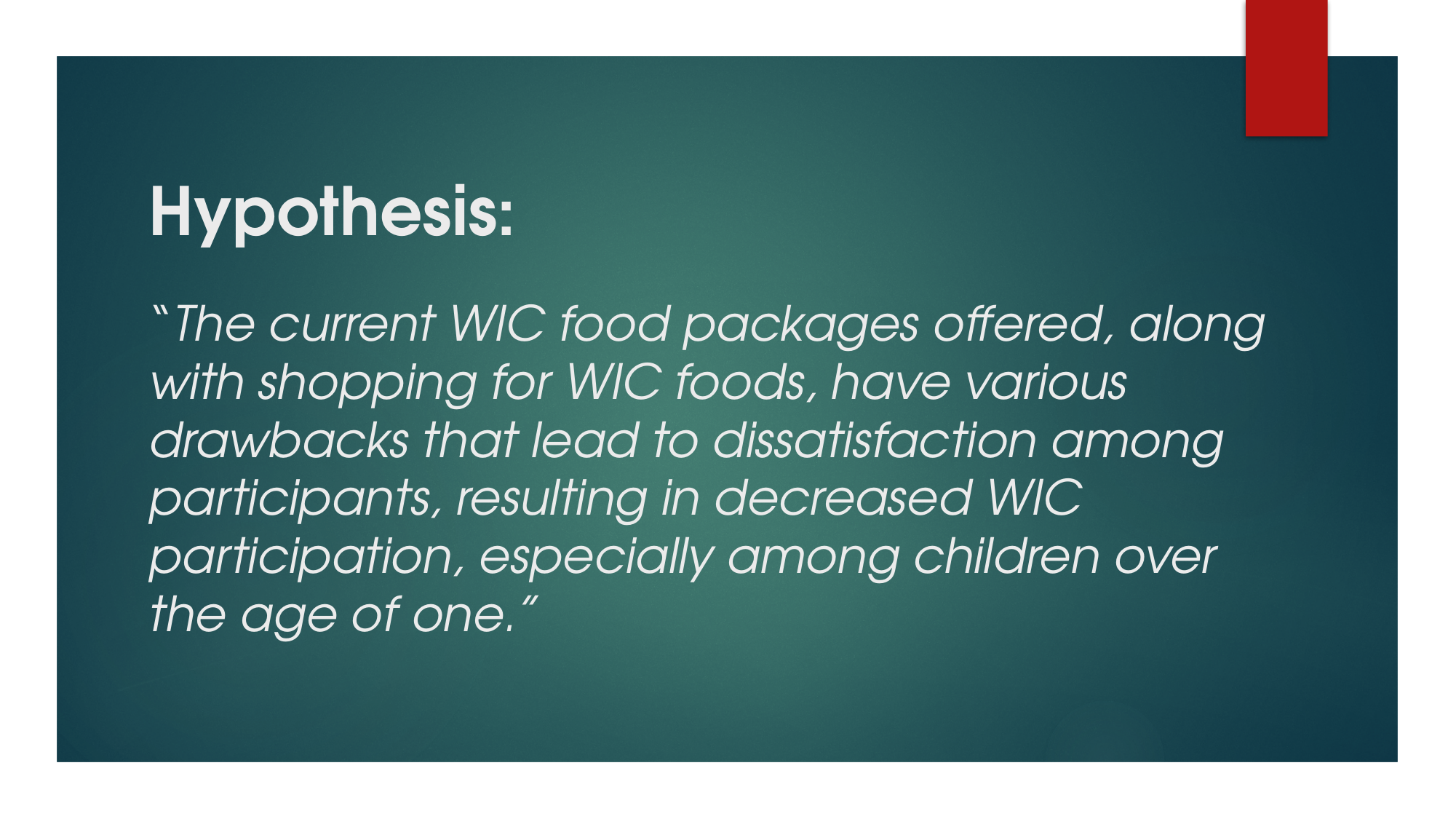

# Hypothesis: “The current WIC food packages offered, along with shopping for WIC foods, have various drawbacks that lead to dissatisfaction among participants, resulting in decreased WIC participation, especially among children over the age of one.”